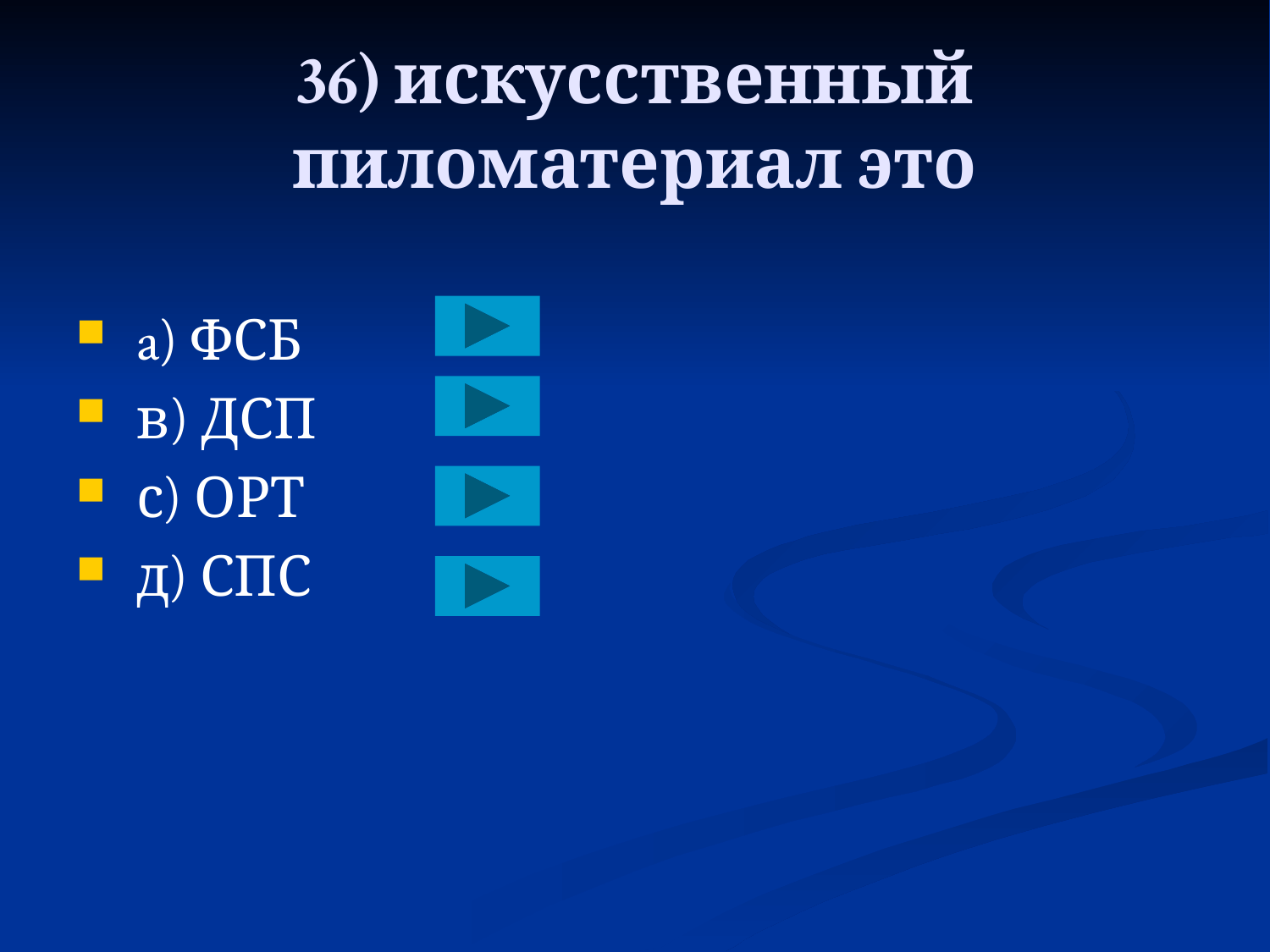

# 36) искусственный пиломатериал это

 a) ФСБ
 в) ДСП
 с) ОРТ
 д) СПС